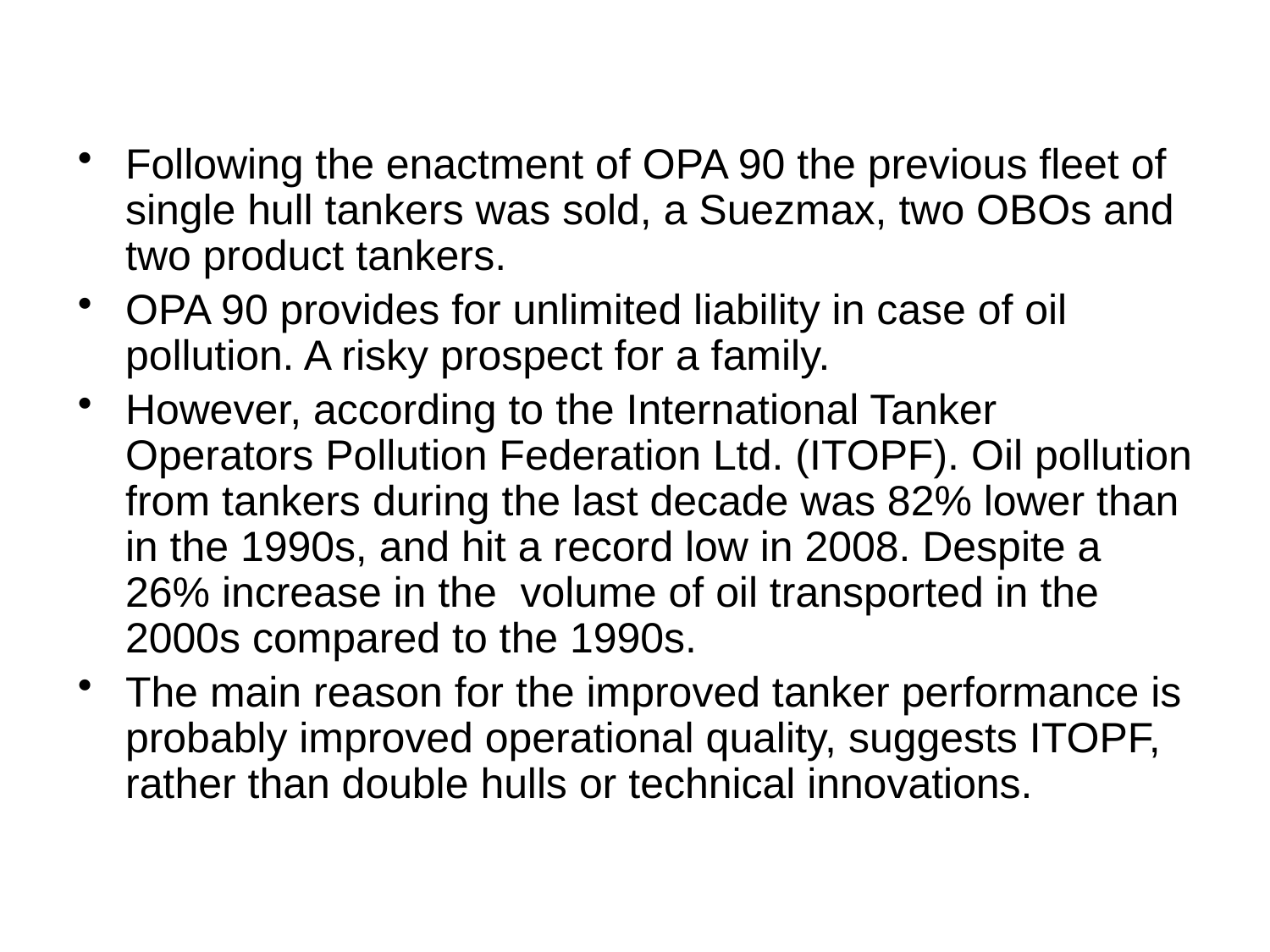

Following the enactment of OPA 90 the previous fleet of single hull tankers was sold, a Suezmax, two OBOs and two product tankers.
OPA 90 provides for unlimited liability in case of oil pollution. A risky prospect for a family.
However, according to the International Tanker Operators Pollution Federation Ltd. (ITOPF). Oil pollution from tankers during the last decade was 82% lower than in the 1990s, and hit a record low in 2008. Despite a 26% increase in the  volume of oil transported in the 2000s compared to the 1990s.
The main reason for the improved tanker performance is probably improved operational quality, suggests ITOPF, rather than double hulls or technical innovations.